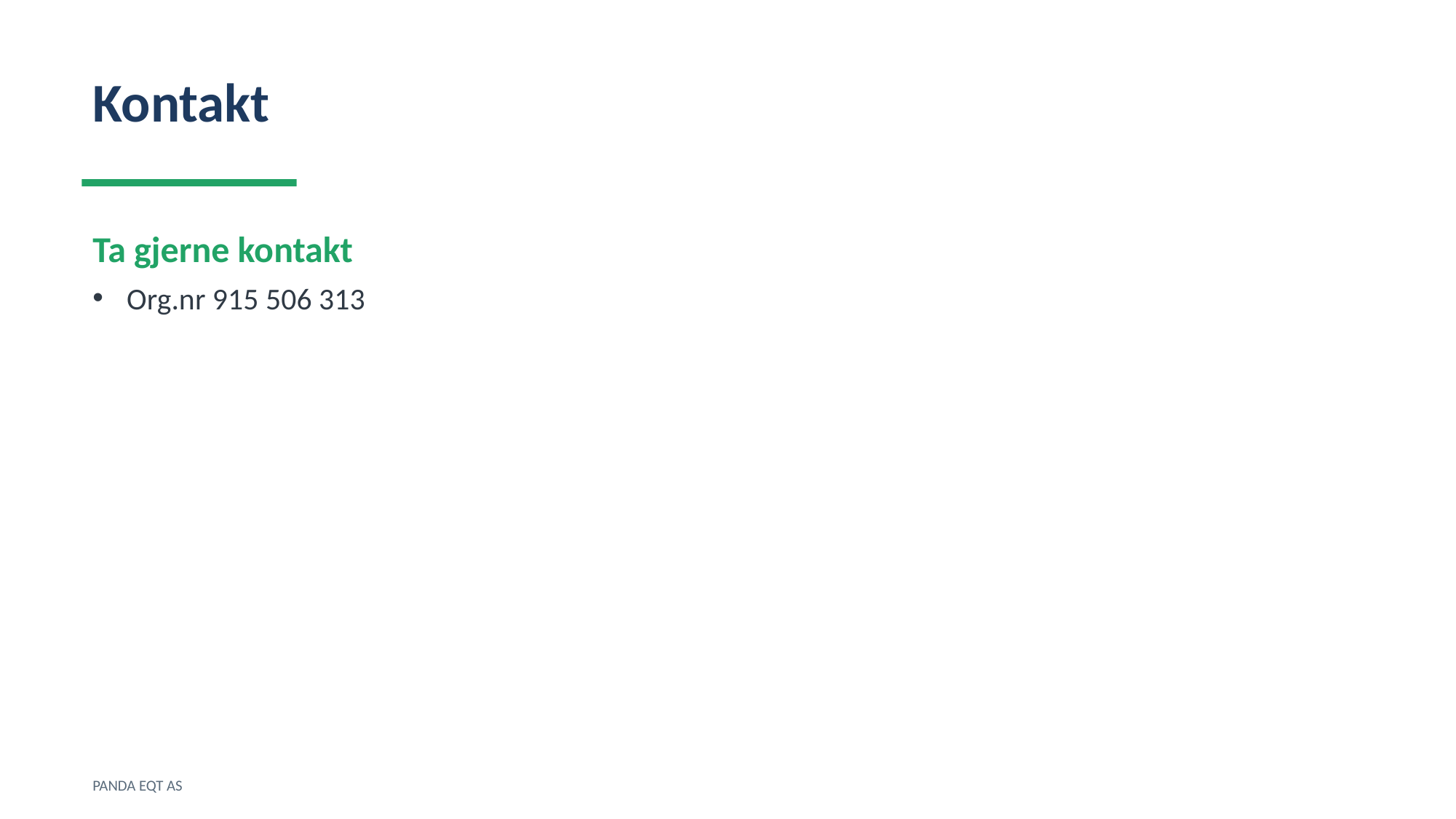

Kontakt

Ta gjerne kontakt
Org.nr 915 506 313
PANDA EQT AS